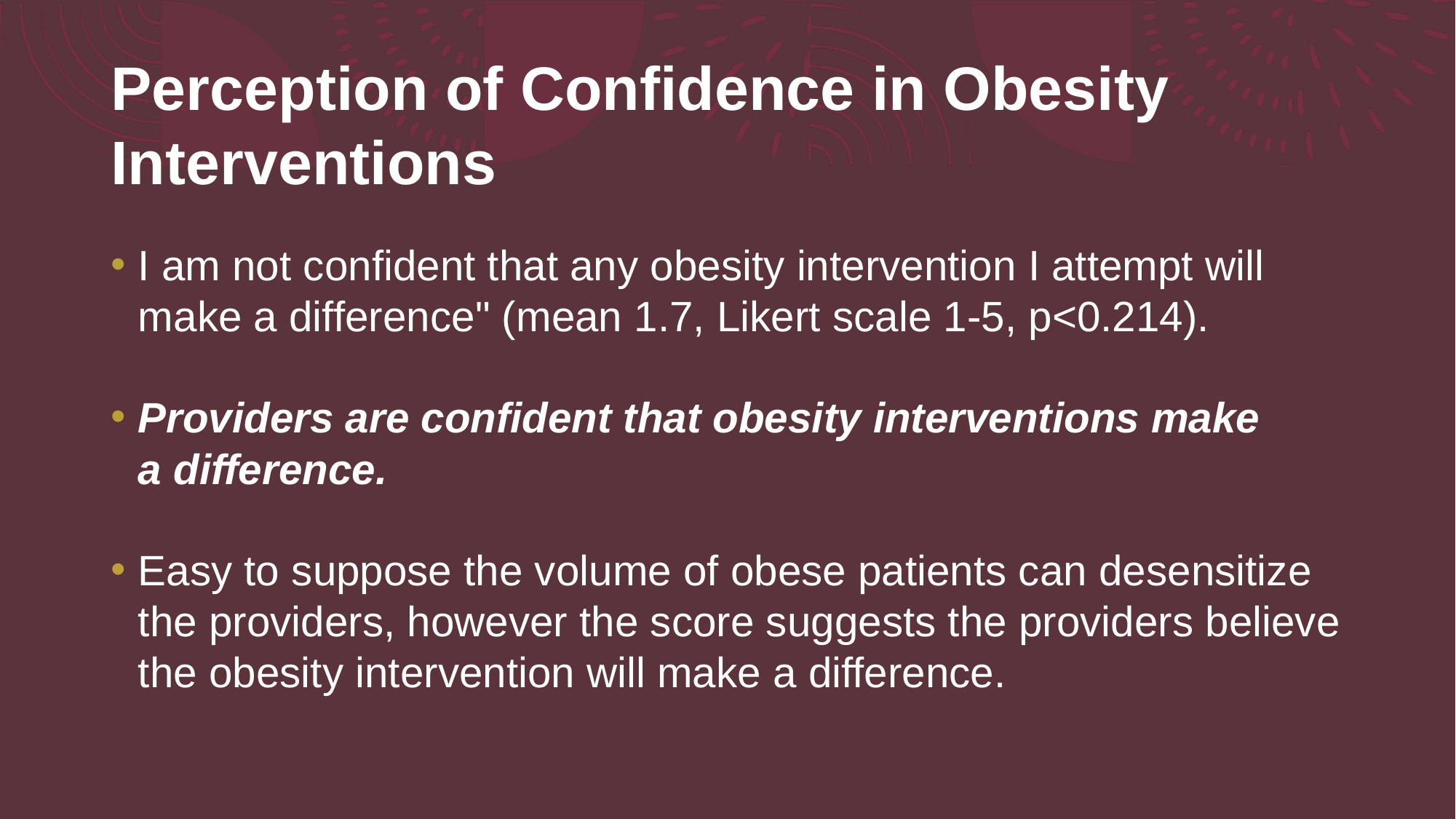

# Perception of Confidence in Obesity Interventions
I am not confident that any obesity intervention I attempt will make a difference" (mean 1.7, Likert scale 1-5, p<0.214).

Providers are confident that obesity interventions make a difference.

Easy to suppose the volume of obese patients can desensitize the providers, however the score suggests the providers believe the obesity intervention will make a difference.